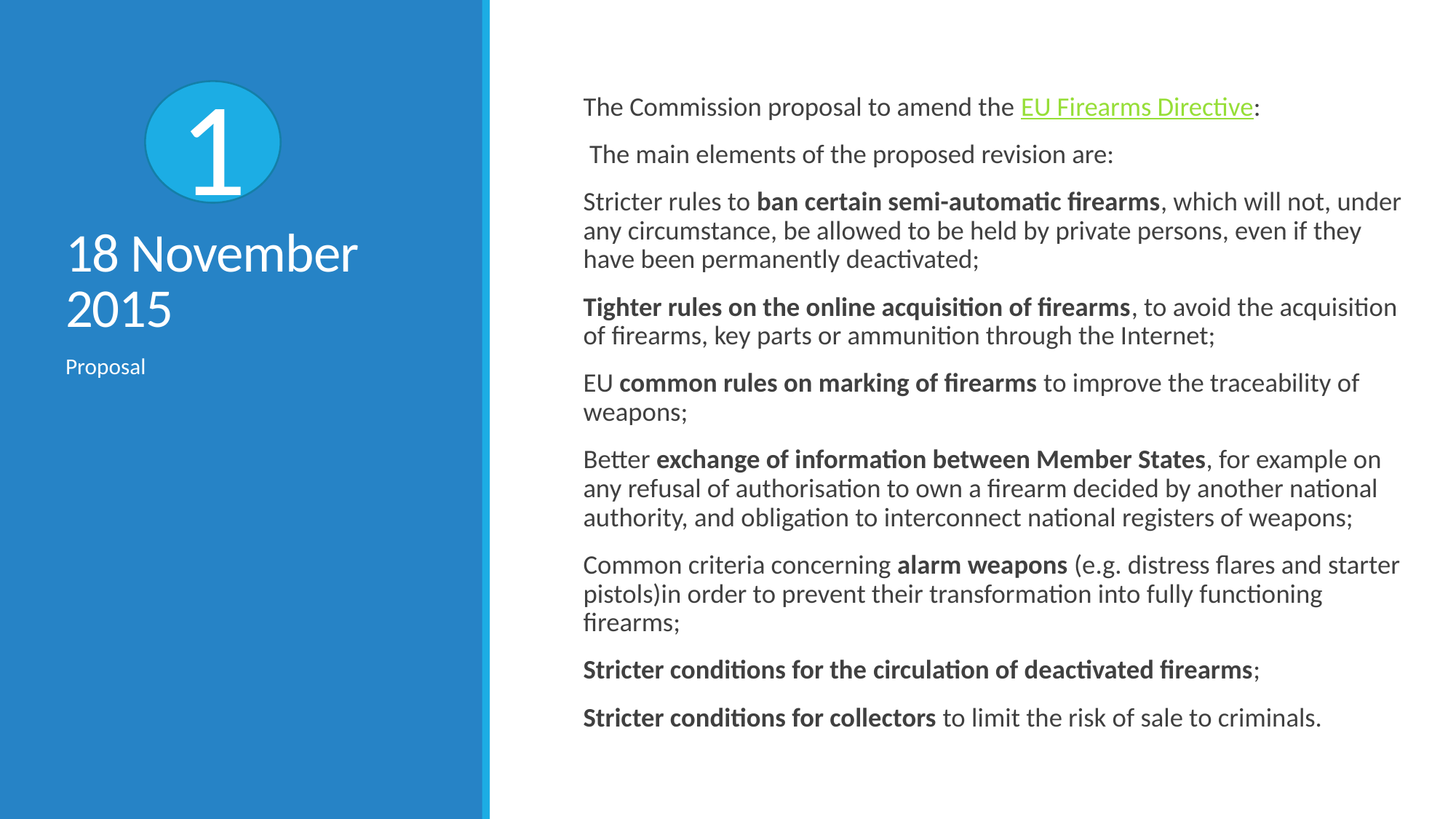

# 18 November 2015
1
The Commission proposal to amend the EU Firearms Directive:
 The main elements of the proposed revision are:
Stricter rules to ban certain semi-automatic firearms, which will not, under any circumstance, be allowed to be held by private persons, even if they have been permanently deactivated;
Tighter rules on the online acquisition of firearms, to avoid the acquisition of firearms, key parts or ammunition through the Internet;
EU common rules on marking of firearms to improve the traceability of weapons;
Better exchange of information between Member States, for example on any refusal of authorisation to own a firearm decided by another national authority, and obligation to interconnect national registers of weapons;
Common criteria concerning alarm weapons (e.g. distress flares and starter pistols)in order to prevent their transformation into fully functioning firearms;
Stricter conditions for the circulation of deactivated firearms;
Stricter conditions for collectors to limit the risk of sale to criminals.

Proposal